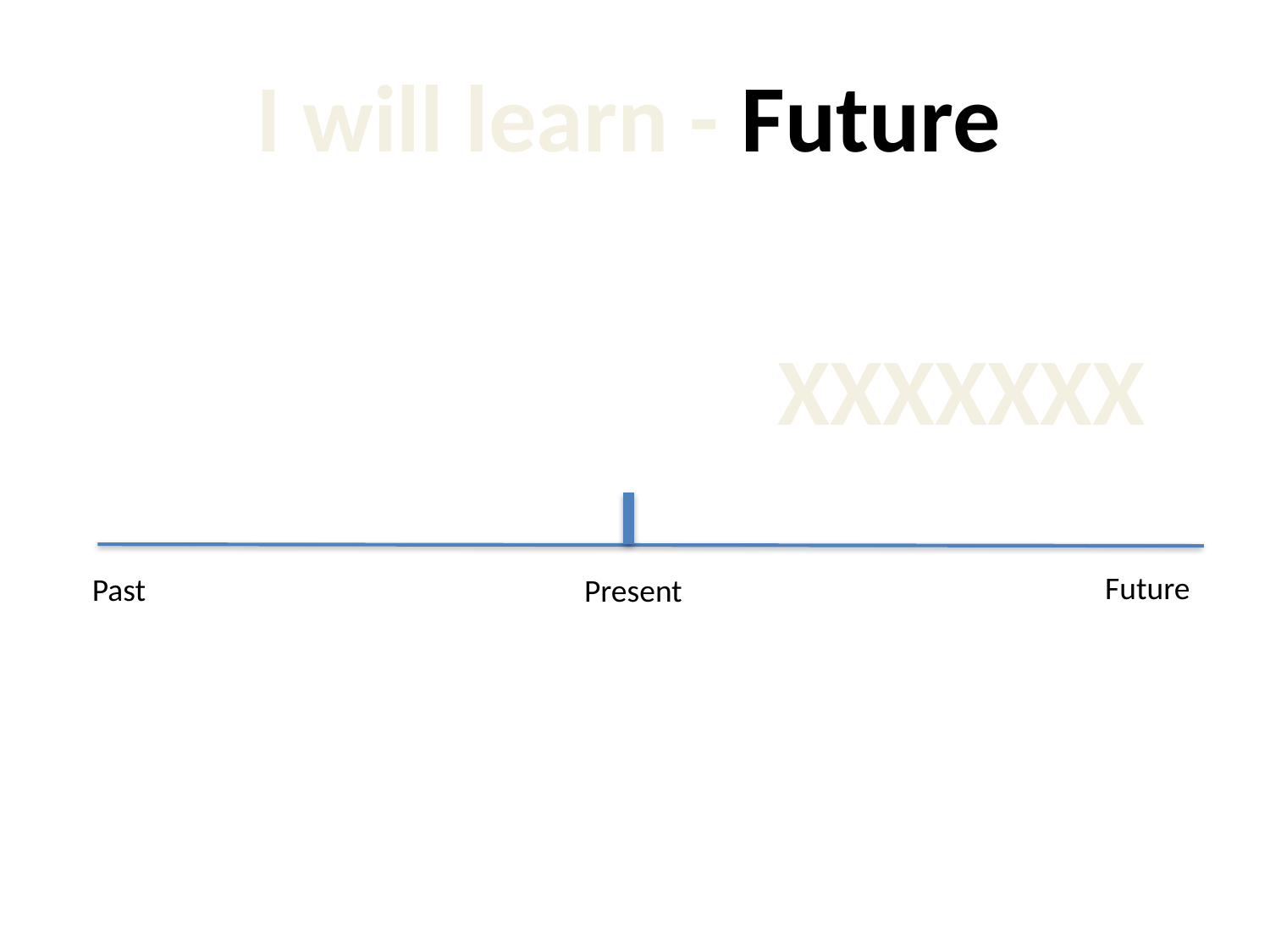

I will learn - Future
XXXXXXX
Future
Past
Present